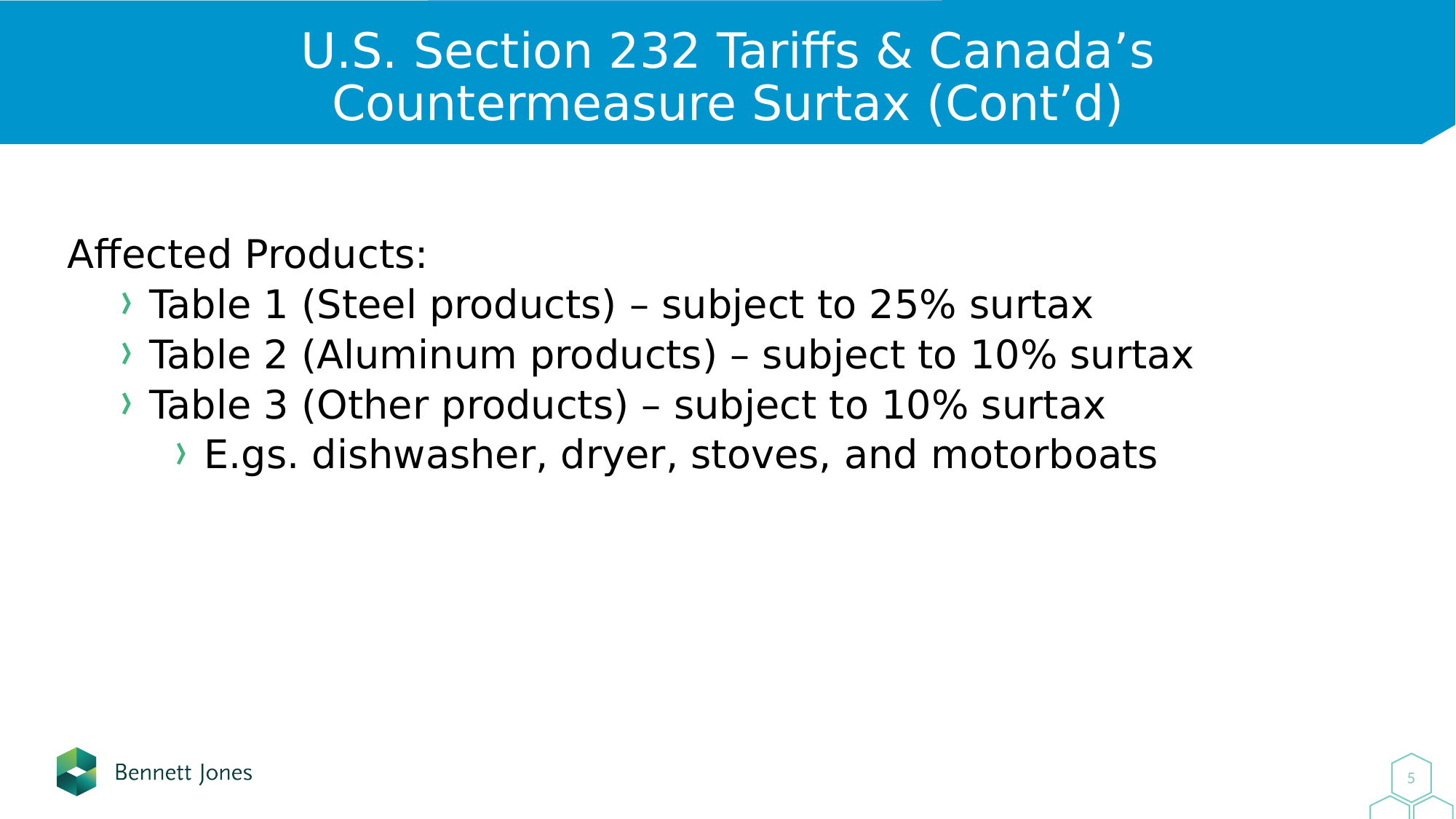

# U.S. Section 232 Tariffs & Canada’s Countermeasure Surtax (Cont’d)
Affected Products:
Table 1 (Steel products) – subject to 25% surtax
Table 2 (Aluminum products) – subject to 10% surtax
Table 3 (Other products) – subject to 10% surtax
E.gs. dishwasher, dryer, stoves, and motorboats
5